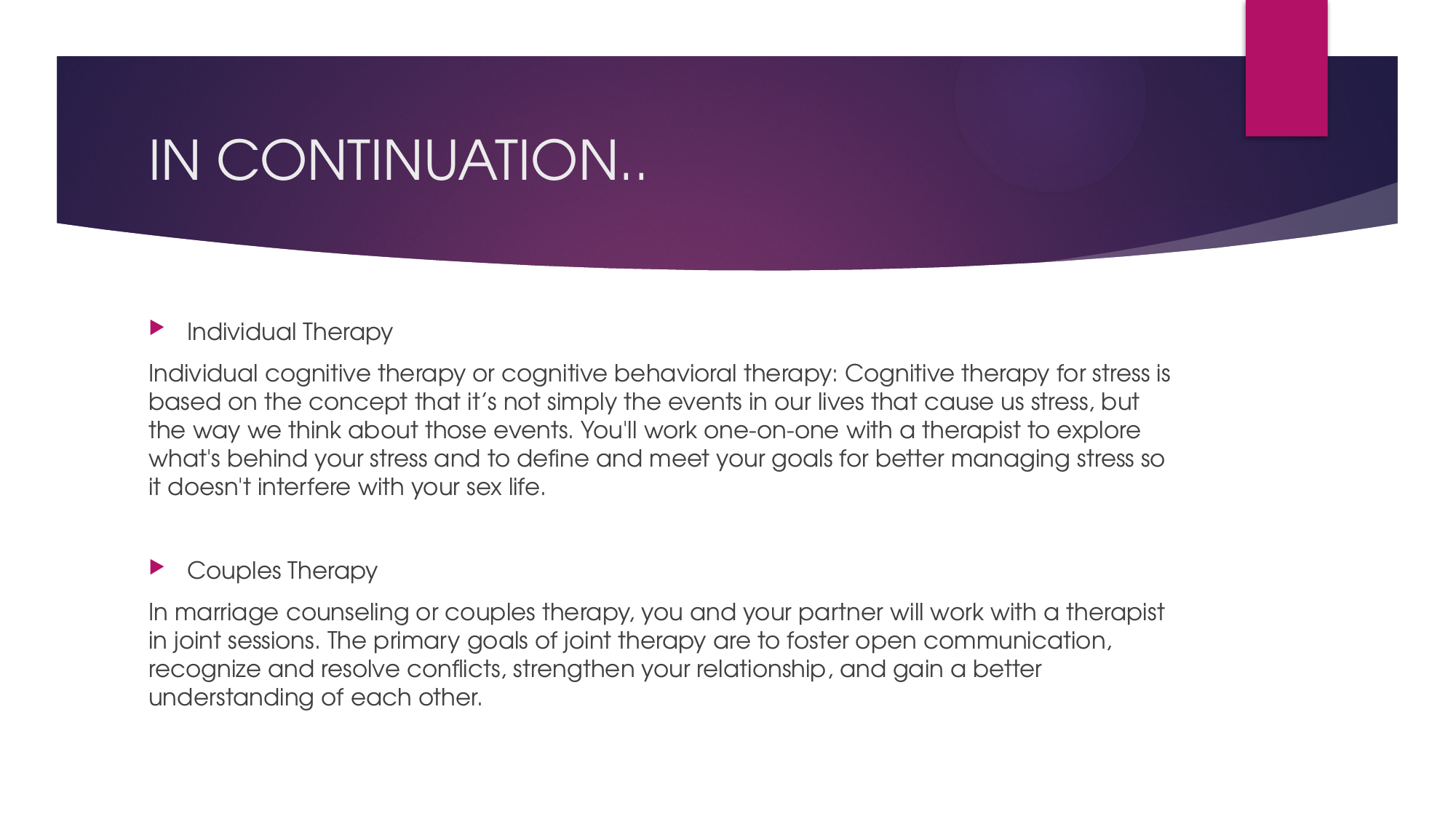

# IN CONTINUATION..
Individual Therapy
Individual cognitive therapy or cognitive behavioral therapy: Cognitive therapy for stress is based on the concept that it’s not simply the events in our lives that cause us stress, but the way we think about those events. You'll work one-on-one with a therapist to explore what's behind your stress and to define and meet your goals for better managing stress so it doesn't interfere with your sex life.

Couples Therapy
In marriage counseling or couples therapy, you and your partner will work with a therapist in joint sessions. The primary goals of joint therapy are to foster open communication, recognize and resolve conflicts, strengthen your relationship, and gain a better understanding of each other.